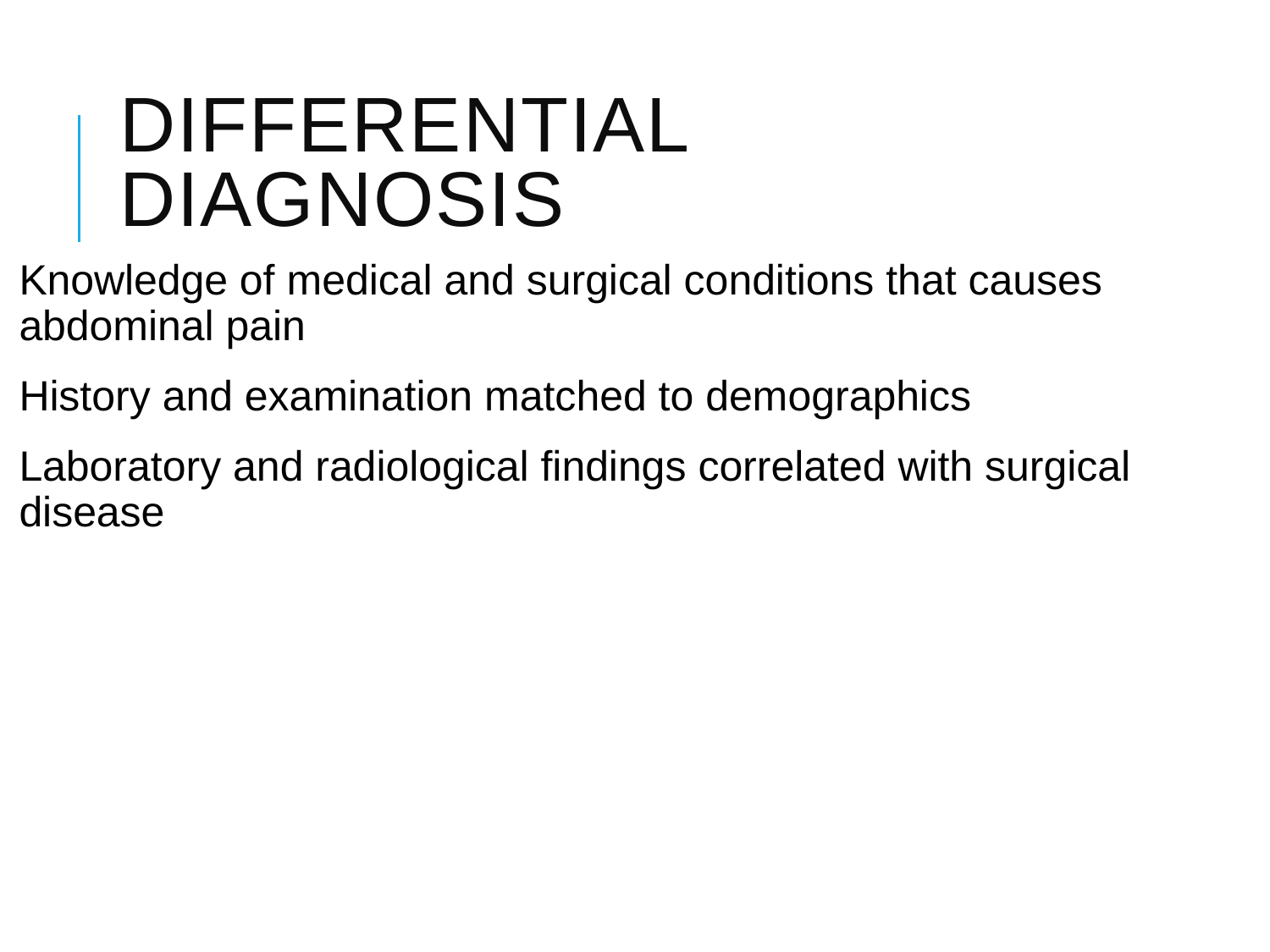

# Differential diagnosis
Knowledge of medical and surgical conditions that causes abdominal pain
History and examination matched to demographics
Laboratory and radiological findings correlated with surgical disease